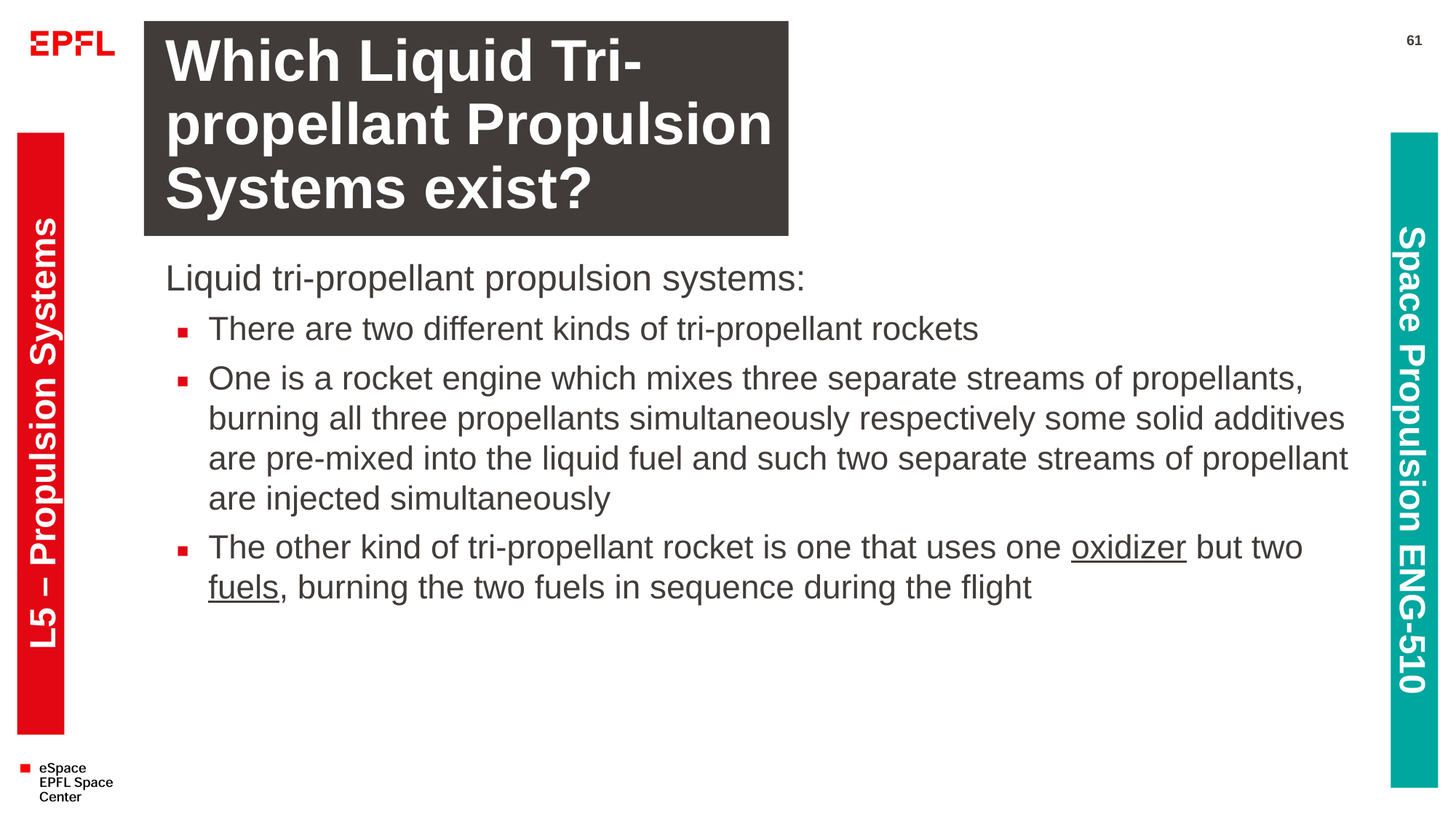

# Which Liquid Tri-propellant Propulsion Systems exist?
61
Liquid tri-propellant propulsion systems:
There are two different kinds of tri-propellant rockets
One is a rocket engine which mixes three separate streams of propellants, burning all three propellants simultaneously respectively some solid additives are pre-mixed into the liquid fuel and such two separate streams of propellant are injected simultaneously
The other kind of tri-propellant rocket is one that uses one oxidizer but two fuels, burning the two fuels in sequence during the flight
L5 – Propulsion Systems
Space Propulsion ENG-510